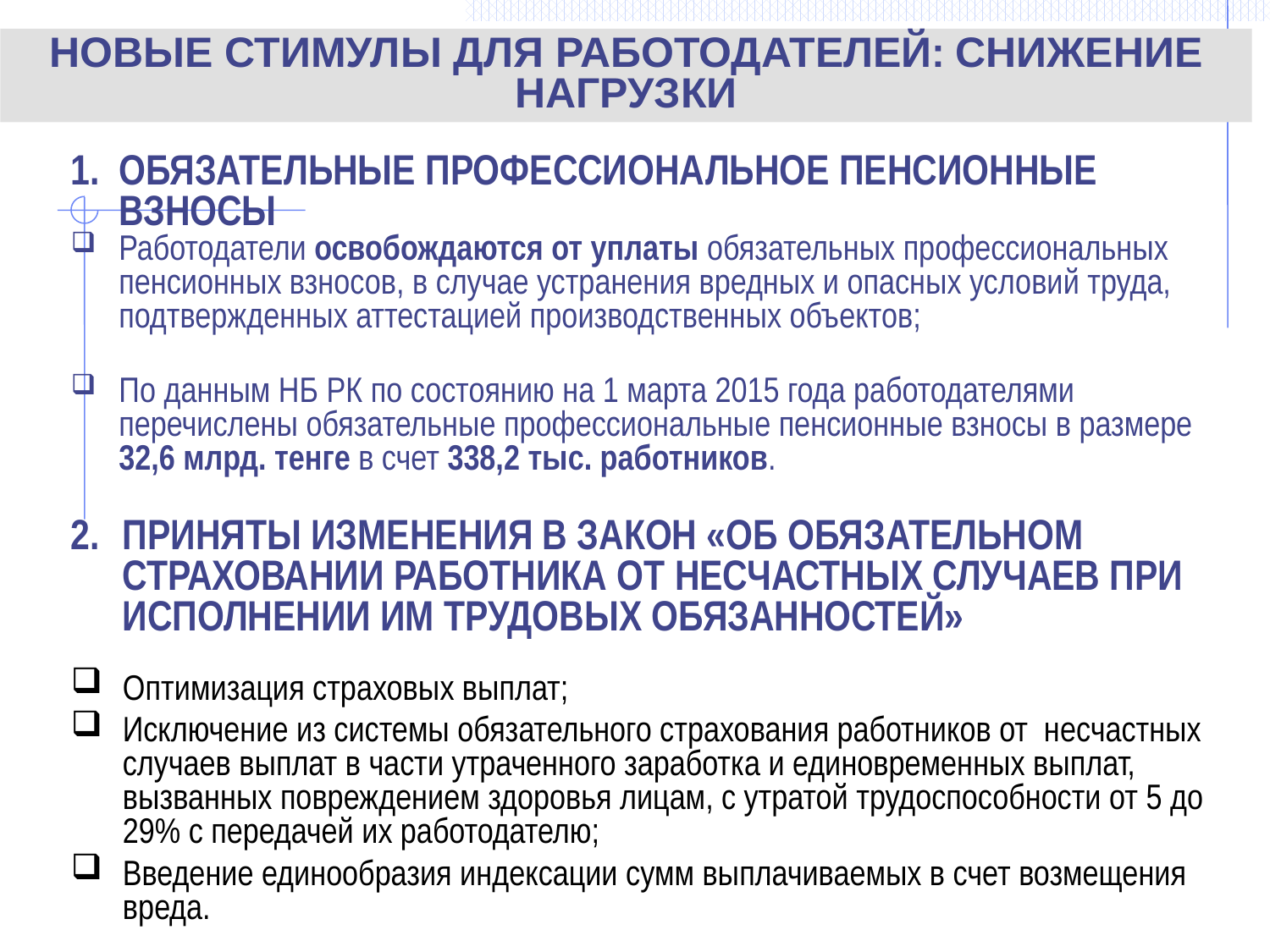

НОВЫЕ СТИМУЛЫ ДЛЯ РАБОТОДАТЕЛЕЙ: СНИЖЕНИЕ НАГРУЗКИ
ОБЯЗАТЕЛЬНЫЕ ПРОФЕССИОНАЛЬНОЕ ПЕНСИОННЫЕ ВЗНОСЫ
Работодатели освобождаются от уплаты обязательных профессиональных пенсионных взносов, в случае устранения вредных и опасных условий труда, подтвержденных аттестацией производственных объектов;

По данным НБ РК по состоянию на 1 марта 2015 года работодателями перечислены обязательные профессиональные пенсионные взносы в размере 32,6 млрд. тенге в счет 338,2 тыс. работников.
ПРИНЯТЫ ИЗМЕНЕНИЯ В ЗАКОН «ОБ ОБЯЗАТЕЛЬНОМ СТРАХОВАНИИ РАБОТНИКА ОТ НЕСЧАСТНЫХ СЛУЧАЕВ ПРИ ИСПОЛНЕНИИ ИМ ТРУДОВЫХ ОБЯЗАННОСТЕЙ»

Оптимизация страховых выплат;

Исключение из системы обязательного страхования работников от  несчастных случаев выплат в части утраченного заработка и единовременных выплат, вызванных повреждением здоровья лицам, с утратой трудоспособности от 5 до 29% с передачей их работодателю;

Введение единообразия индексации сумм выплачиваемых в счет возмещения вреда.